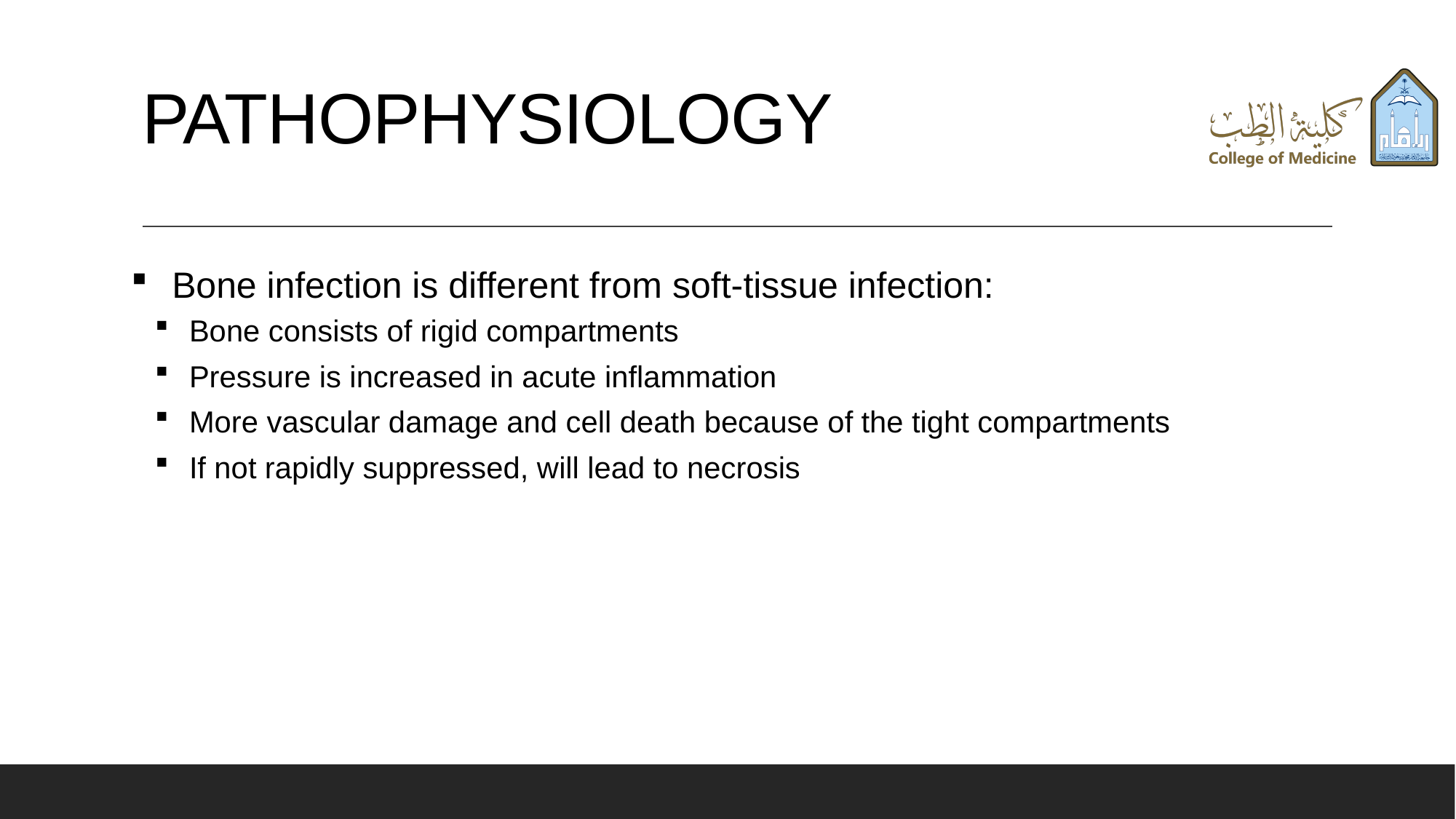

# PATHOPHYSIOLOGY
Bone infection is different from soft-tissue infection:
Bone consists of rigid compartments
Pressure is increased in acute inflammation
More vascular damage and cell death because of the tight compartments
If not rapidly suppressed, will lead to necrosis